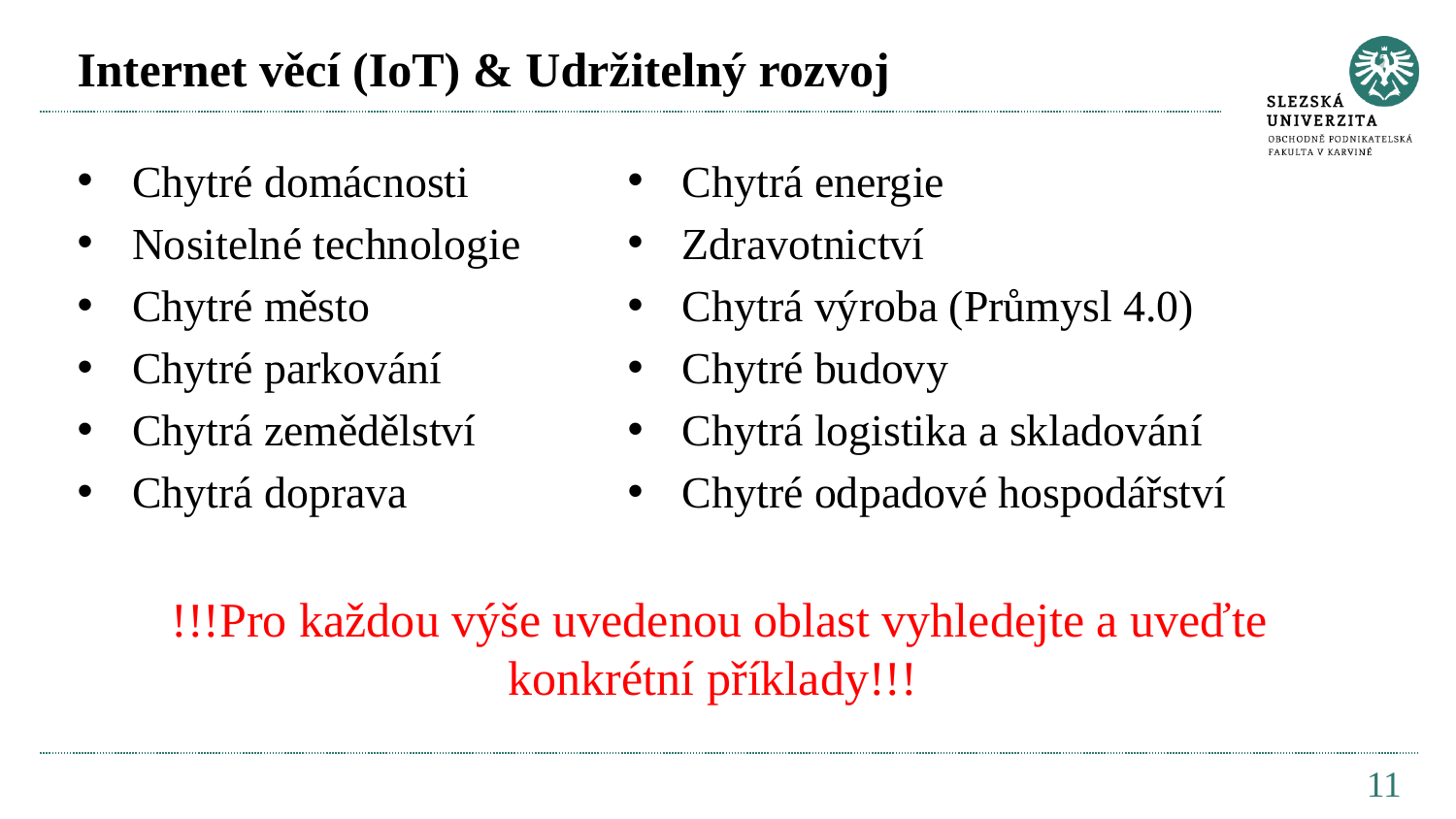

# Internet věcí (IoT) & Udržitelný rozvoj
Chytré domácnosti
Nositelné technologie
Chytré město
Chytré parkování
Chytrá zemědělství
Chytrá doprava

Chytrá energie
Zdravotnictví
Chytrá výroba (Průmysl 4.0)
Chytré budovy
Chytrá logistika a skladování
Chytré odpadové hospodářství

!!!Pro každou výše uvedenou oblast vyhledejte a uveďte konkrétní příklady!!!

11